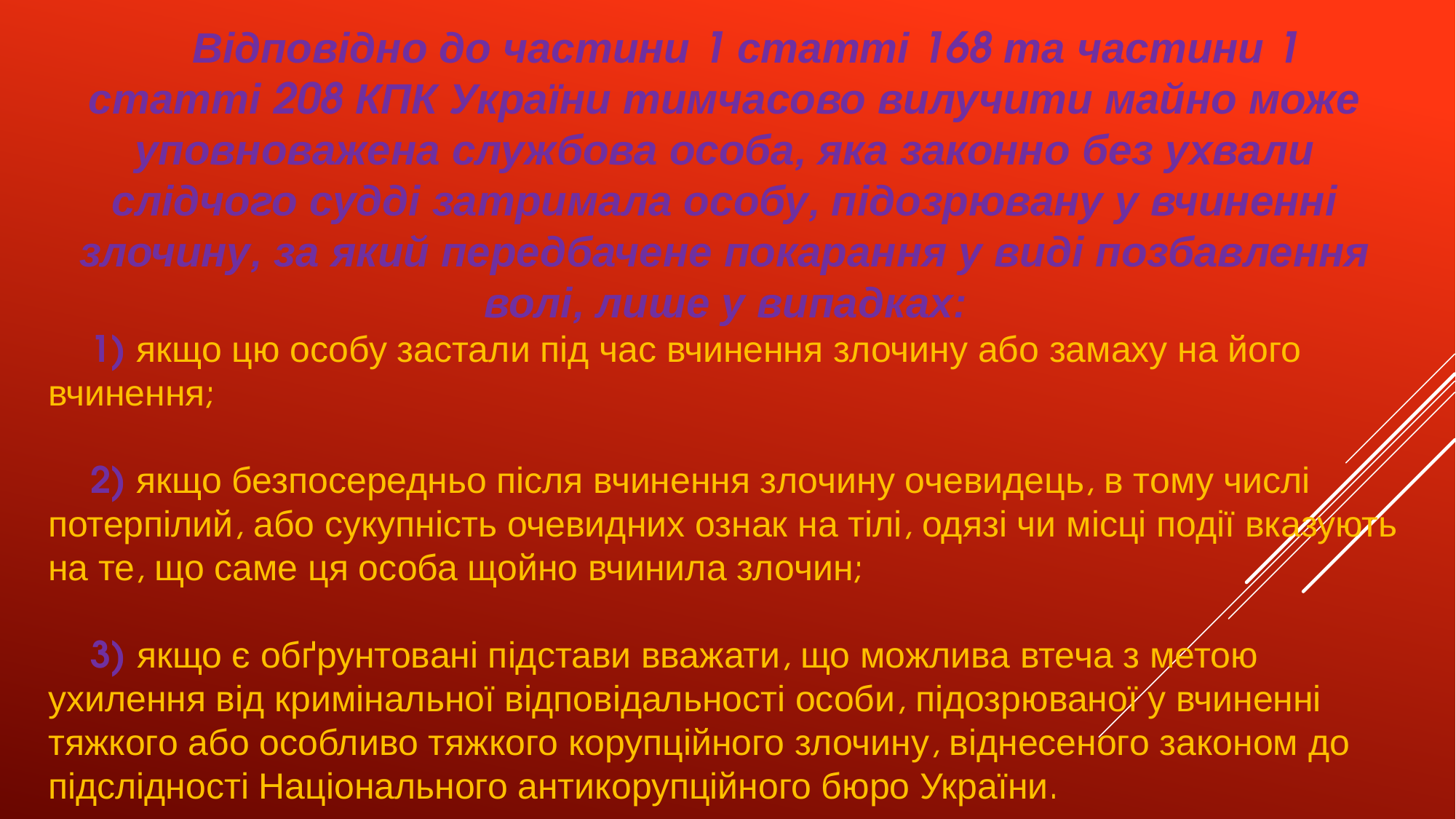

Відповідно до частини 1 статті 168 та частини 1 статті 208 КПК України тимчасово вилучити майно може уповноважена службова особа, яка законно без ухвали слідчого судді затримала особу, підозрювану у вчиненні злочину, за який передбачене покарання у виді позбавлення волі, лише у випадках:
1) якщо цю особу застали під час вчинення злочину або замаху на його вчинення;

2) якщо безпосередньо після вчинення злочину очевидець, в тому числі потерпілий, або сукупність очевидних ознак на тілі, одязі чи місці події вказують на те, що саме ця особа щойно вчинила злочин;

3) якщо є обґрунтовані підстави вважати, що можлива втеча з метою ухилення від кримінальної відповідальності особи, підозрюваної у вчиненні тяжкого або особливо тяжкого корупційного злочину, віднесеного законом до підслідності Національного антикорупційного бюро України.